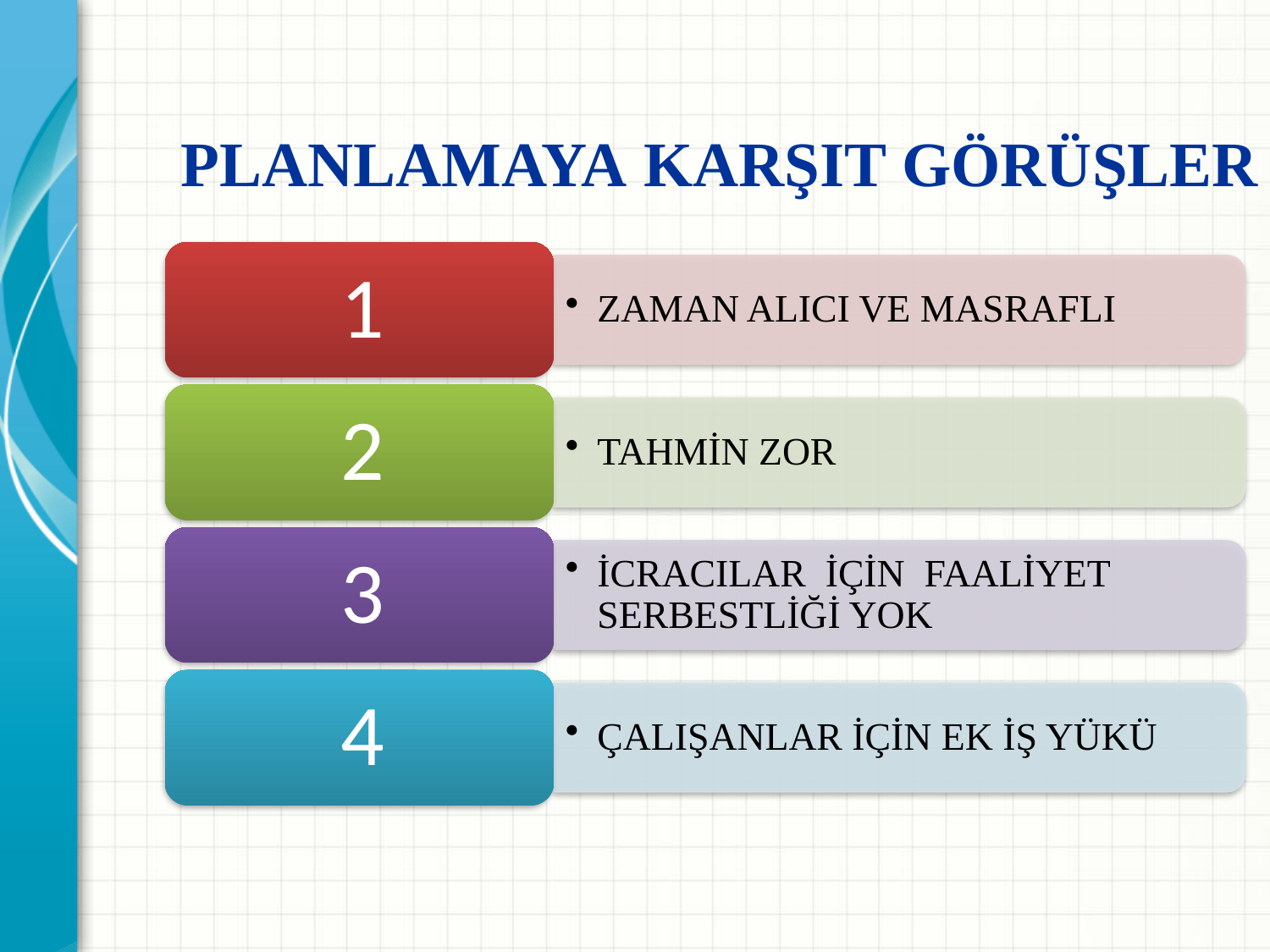

PLANLAMAYA KARŞIT GÖRÜŞLER
ZAMAN ALICI VE MASRAFLI
1
TAHMİN ZOR
2
İCRACILAR  İÇİN  FAALİYET SERBESTLİĞİ YOK
3
ÇALIŞANLAR İÇİN EK İŞ YÜKÜ
4